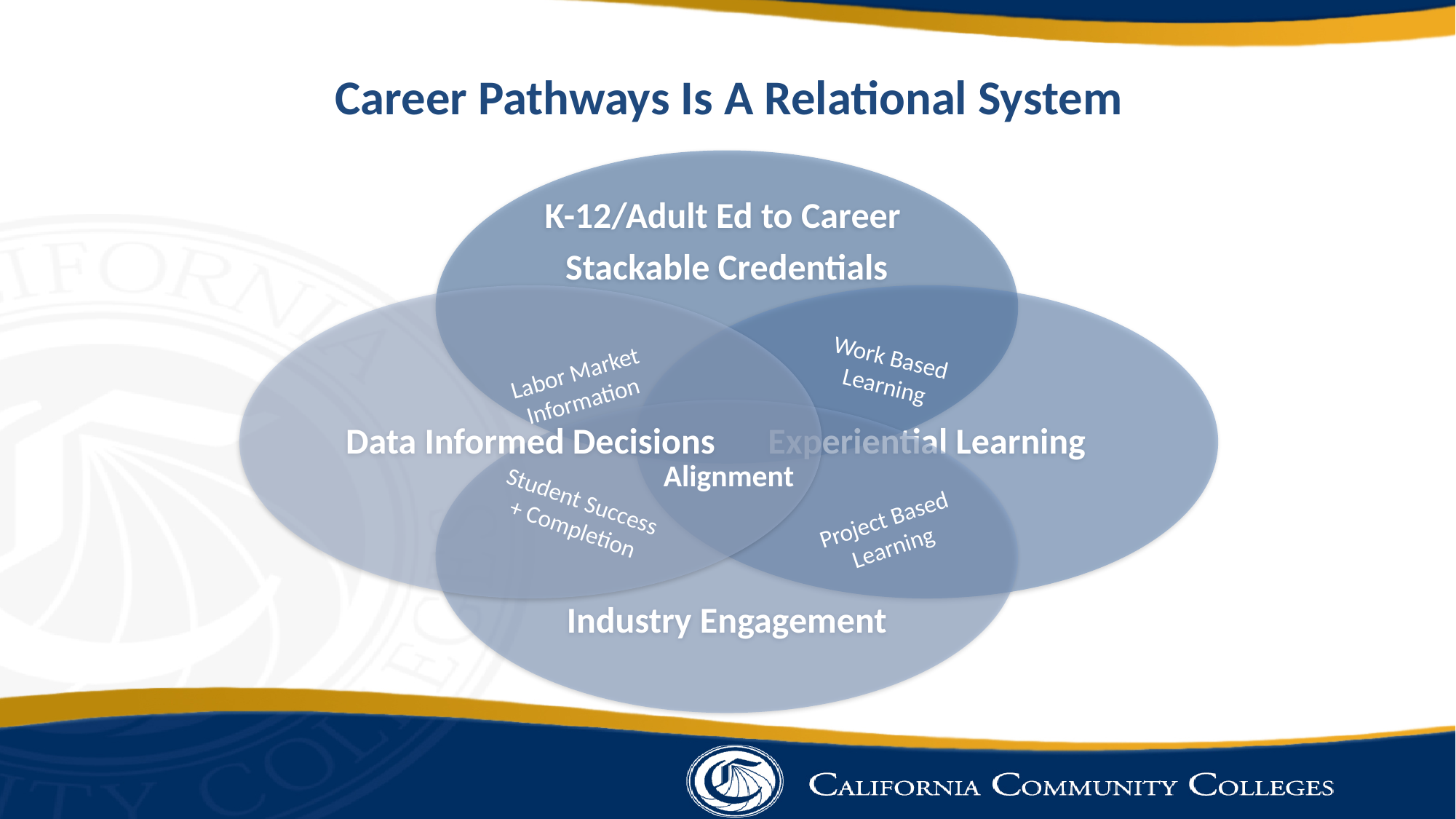

# Career Pathways Is A Relational System
K-12/Adult Ed to Career
Stackable Credentials
Experiential Learning
Industry Engagement
Data Informed Decisions
Work Based Learning
Labor Market Information
Alignment
Student Success + Completion
Project Based Learning